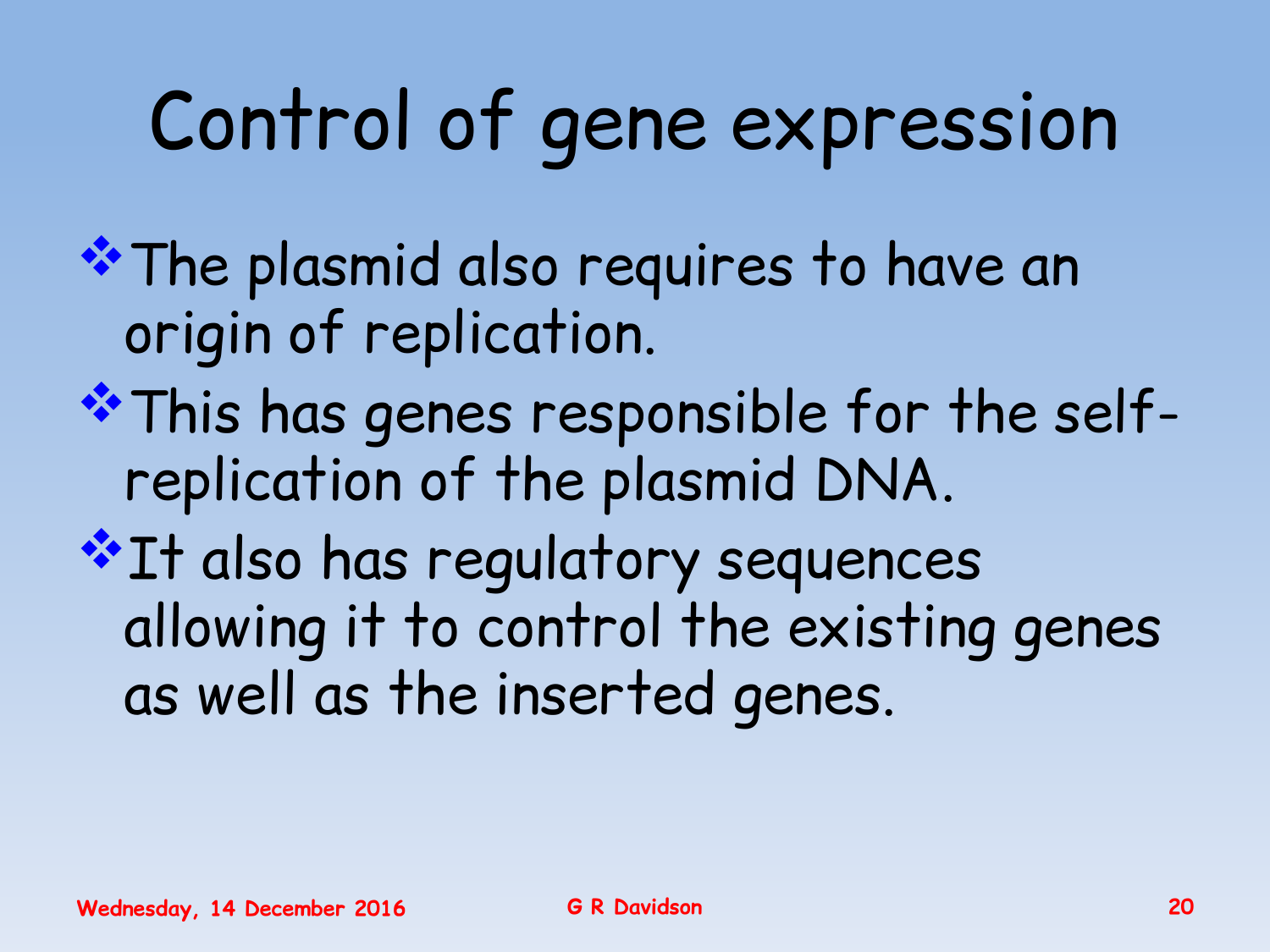

# Control of gene expression
The plasmid also requires to have an origin of replication.
This has genes responsible for the self-replication of the plasmid DNA.
It also has regulatory sequences allowing it to control the existing genes as well as the inserted genes.
Wednesday, 14 December 2016
G R Davidson
20